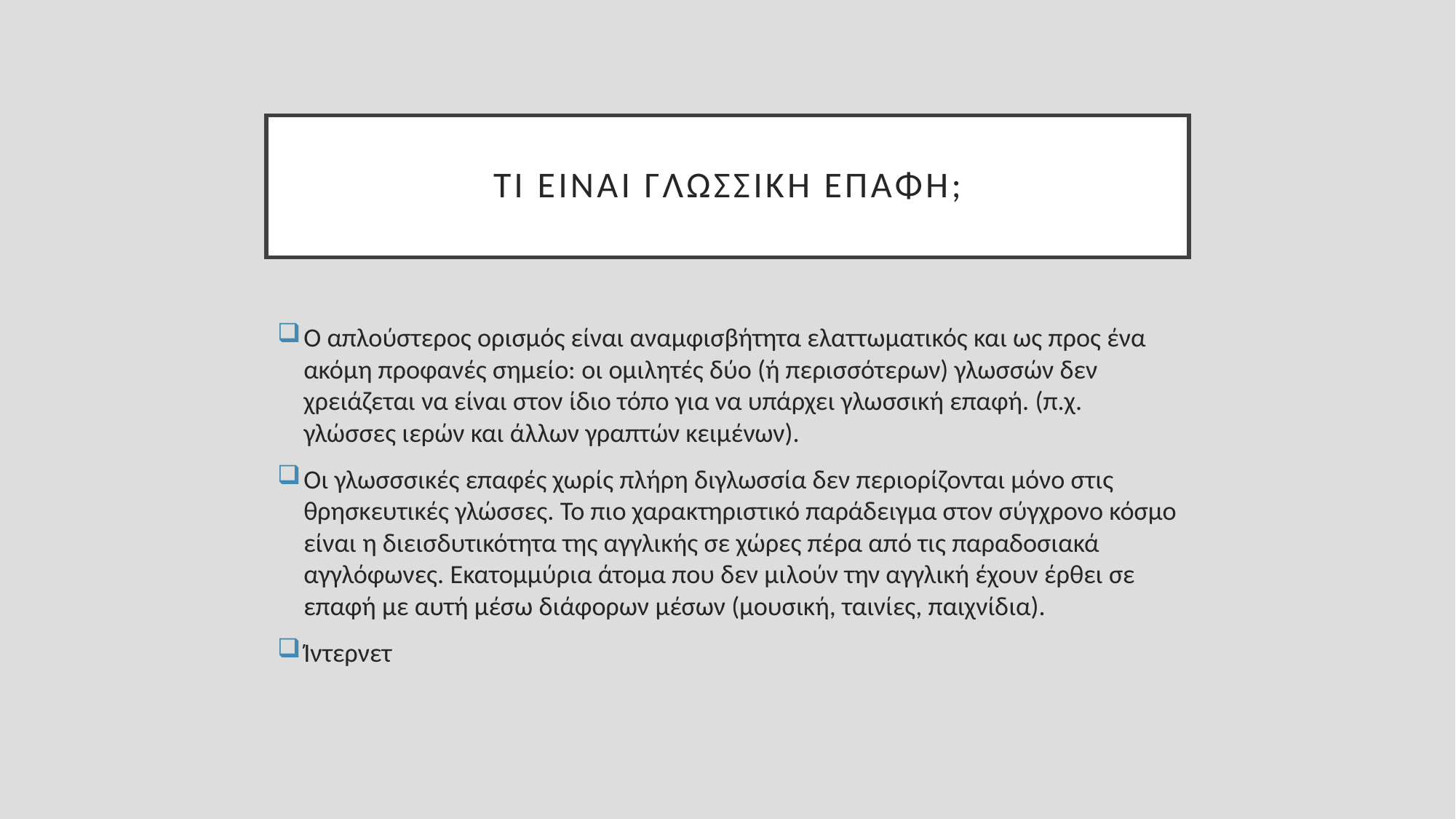

# Τι είναι γλωσσική επαφή;
Ο απλούστερος ορισμός είναι αναμφισβήτητα ελαττωματικός και ως προς ένα ακόμη προφανές σημείο: οι ομιλητές δύο (ή περισσότερων) γλωσσών δεν χρειάζεται να είναι στον ίδιο τόπο για να υπάρχει γλωσσική επαφή. (π.χ. γλώσσες ιερών και άλλων γραπτών κειμένων).
Οι γλωσσσικές επαφές χωρίς πλήρη διγλωσσία δεν περιορίζονται μόνο στις θρησκευτικές γλώσσες. Το πιο χαρακτηριστικό παράδειγμα στον σύγχρονο κόσμο είναι η διεισδυτικότητα της αγγλικής σε χώρες πέρα από τις παραδοσιακά αγγλόφωνες. Εκατομμύρια άτομα που δεν μιλούν την αγγλική έχουν έρθει σε επαφή με αυτή μέσω διάφορων μέσων (μουσική, ταινίες, παιχνίδια).
Ίντερνετ